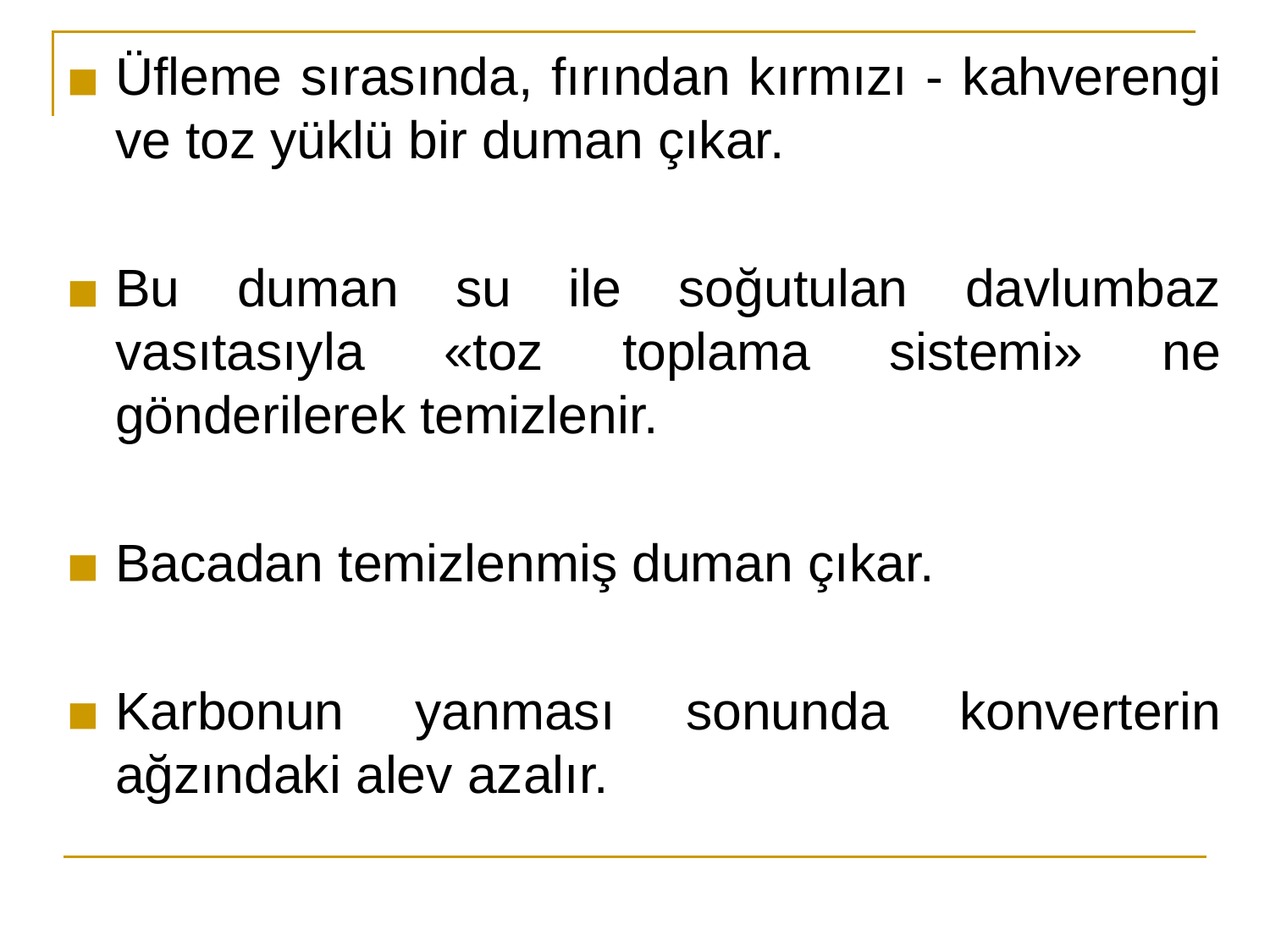

Üfleme sırasında, fırından kırmızı - kahverengi ve toz yüklü bir duman çıkar.

Bu duman su ile soğutulan davlumbaz vasıtasıyla «toz toplama sistemi» ne gönderilerek temizlenir.

Bacadan temizlenmiş duman çıkar.

Karbonun yanması sonunda konverterin ağzındaki alev azalır.